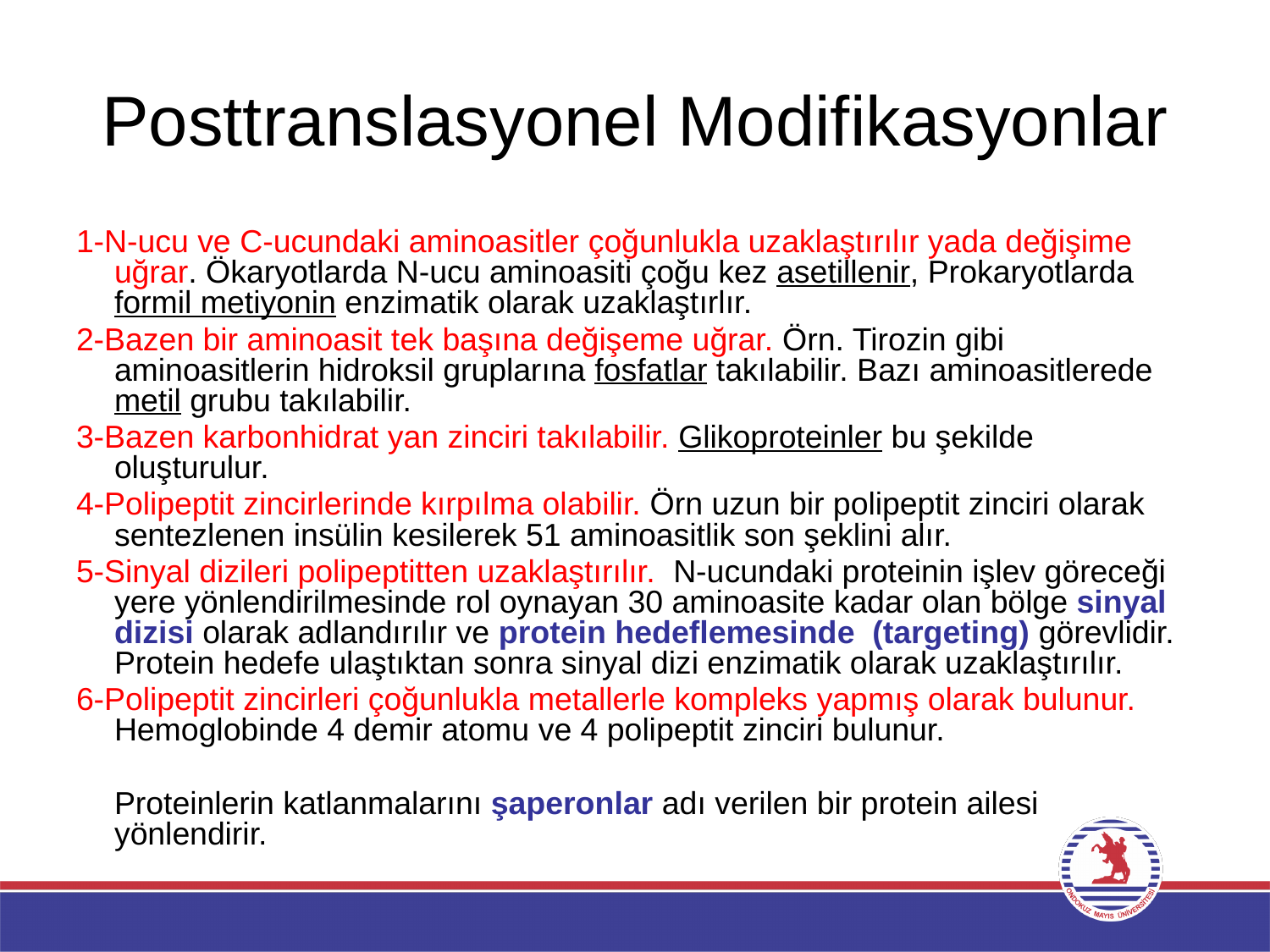

# Posttranslasyonel Modifikasyonlar
1-N-ucu ve C-ucundaki aminoasitler çoğunlukla uzaklaştırılır yada değişime uğrar. Ökaryotlarda N-ucu aminoasiti çoğu kez asetillenir, Prokaryotlarda formil metiyonin enzimatik olarak uzaklaştırlır.
2-Bazen bir aminoasit tek başına değişeme uğrar. Örn. Tirozin gibi aminoasitlerin hidroksil gruplarına fosfatlar takılabilir. Bazı aminoasitlerede metil grubu takılabilir.
3-Bazen karbonhidrat yan zinciri takılabilir. Glikoproteinler bu şekilde oluşturulur.
4-Polipeptit zincirlerinde kırpılma olabilir. Örn uzun bir polipeptit zinciri olarak sentezlenen insülin kesilerek 51 aminoasitlik son şeklini alır.
5-Sinyal dizileri polipeptitten uzaklaştırılır.  N-ucundaki proteinin işlev göreceği yere yönlendirilmesinde rol oynayan 30 aminoasite kadar olan bölge sinyal dizisi olarak adlandırılır ve protein hedeflemesinde  (targeting) görevlidir. Protein hedefe ulaştıktan sonra sinyal dizi enzimatik olarak uzaklaştırılır.
6-Polipeptit zincirleri çoğunlukla metallerle kompleks yapmış olarak bulunur. Hemoglobinde 4 demir atomu ve 4 polipeptit zinciri bulunur.

Proteinlerin katlanmalarını şaperonlar adı verilen bir protein ailesi yönlendirir.